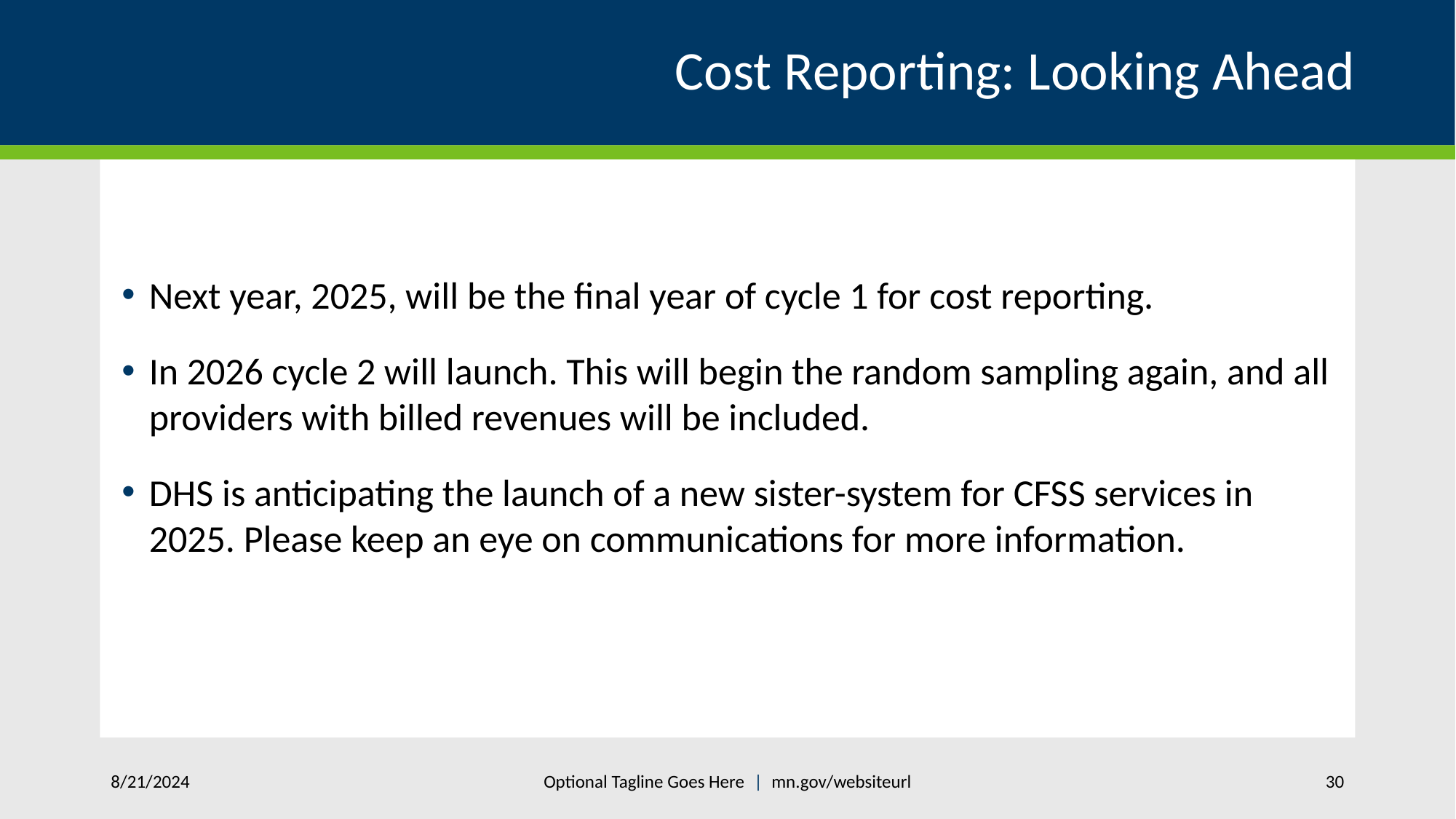

# Cost Reporting: Looking Ahead

Next year, 2025, will be the final year of cycle 1 for cost reporting.
In 2026 cycle 2 will launch. This will begin the random sampling again, and all providers with billed revenues will be included.
DHS is anticipating the launch of a new sister-system for CFSS services in 2025. Please keep an eye on communications for more information.
Optional Tagline Goes Here | mn.gov/websiteurl
8/21/2024
30